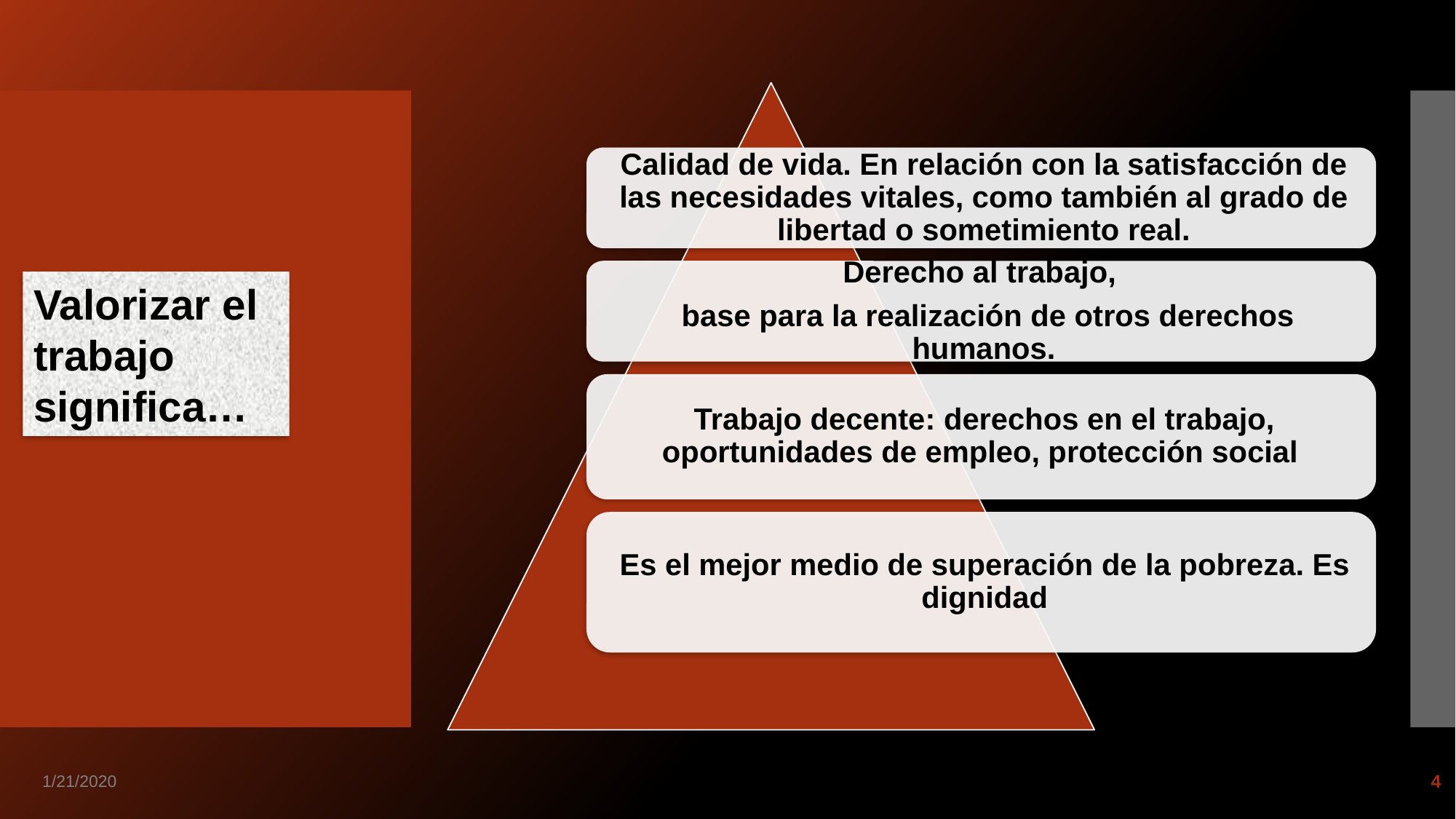

Calidad de vida. En relación con la satisfacción de las necesidades vitales, como también al grado de libertad o sometimiento real.
Derecho al trabajo,
 base para la realización de otros derechos humanos.
Trabajo decente: derechos en el trabajo, oportunidades de empleo, protección social
Es el mejor medio de superación de la pobreza. Es dignidad
Valorizar el trabajo significa…
1/21/2020
4